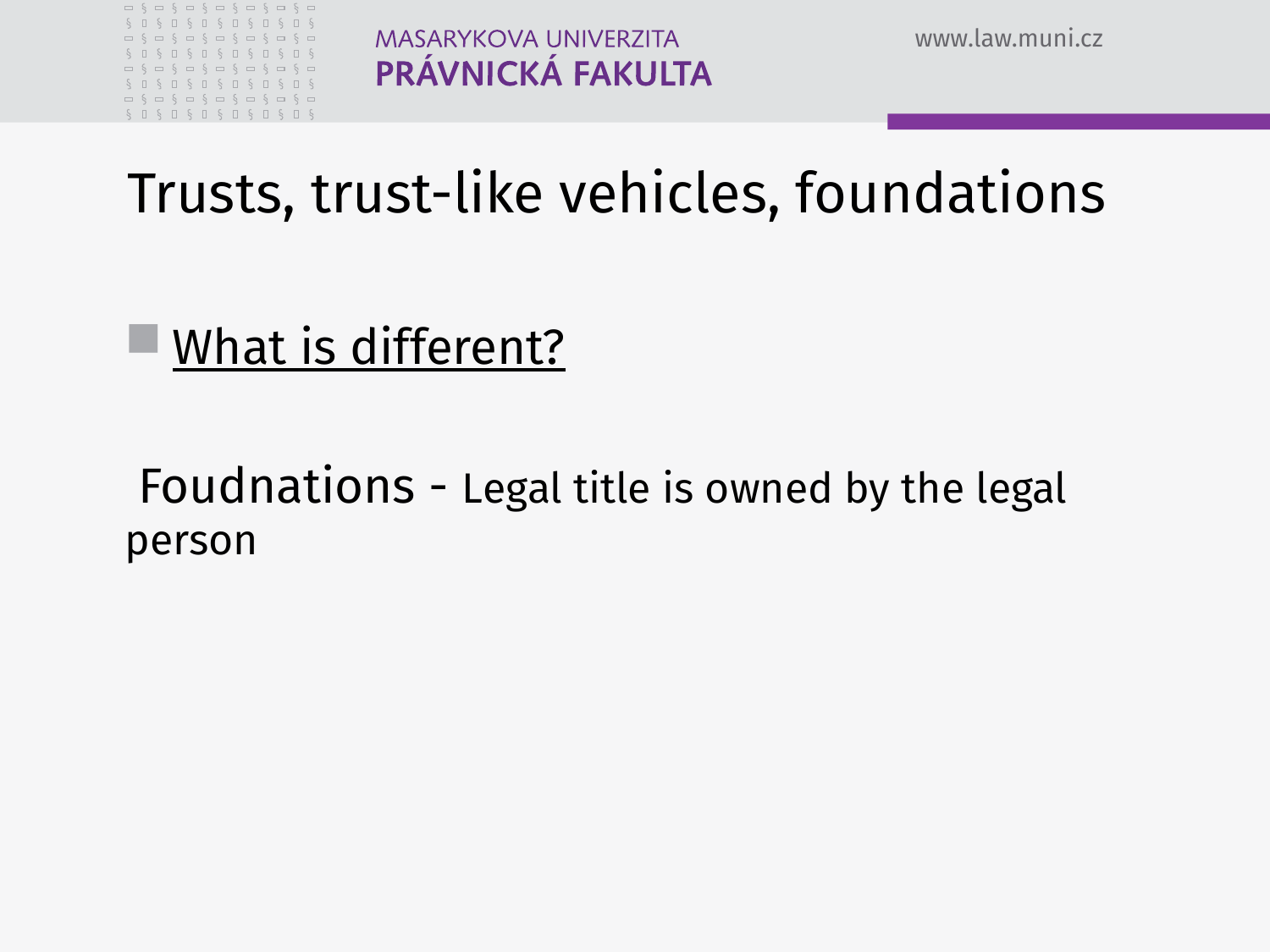

# Trusts, trust-like vehicles, foundations

What is different?

 Foudnations - Legal title is owned by the legal person